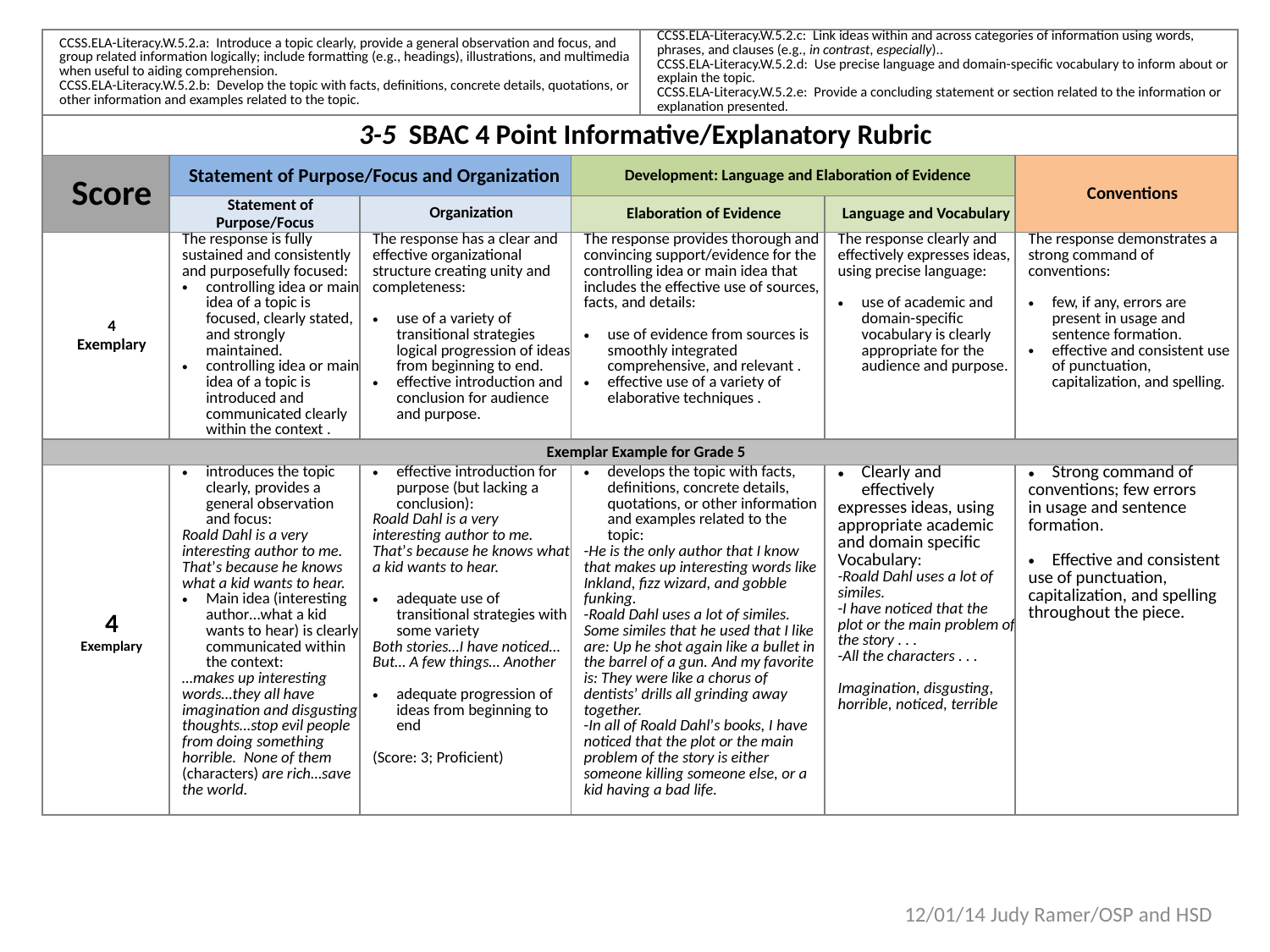

| CCSS.ELA-Literacy.W.5.2.a: Introduce a topic clearly, provide a general observation and focus, and group related information logically; include formatting (e.g., headings), illustrations, and multimedia when useful to aiding comprehension. CCSS.ELA-Literacy.W.5.2.b: Develop the topic with facts, definitions, concrete details, quotations, or other information and examples related to the topic. |  |  |  | CCSS.ELA-Literacy.W.5.2.c: Link ideas within and across categories of information using words, phrases, and clauses (e.g., in contrast, especially).. CCSS.ELA-Literacy.W.5.2.d: Use precise language and domain-specific vocabulary to inform about or explain the topic. CCSS.ELA-Literacy.W.5.2.e: Provide a concluding statement or section related to the information or explanation presented. |  |  |
| --- | --- | --- | --- | --- | --- | --- |
| 3-5 SBAC 4 Point Informative/Explanatory Rubric |  |  |  |  |  |  |
| Score | Statement of Purpose/Focus and Organization |  | Development: Language and Elaboration of Evidence |  |  | Conventions |
|  | Statement of Purpose/Focus | Organization | Elaboration of Evidence |  | Language and Vocabulary |  |
| 4 Exemplary | The response is fully sustained and consistently and purposefully focused: controlling idea or main idea of a topic is focused, clearly stated, and strongly maintained. controlling idea or main idea of a topic is introduced and communicated clearly within the context . | The response has a clear and effective organizational structure creating unity and completeness: use of a variety of transitional strategies logical progression of ideas from beginning to end. effective introduction and conclusion for audience and purpose. | The response provides thorough and convincing support/evidence for the controlling idea or main idea that includes the effective use of sources, facts, and details: use of evidence from sources is smoothly integrated comprehensive, and relevant . effective use of a variety of elaborative techniques . |  | The response clearly and effectively expresses ideas, using precise language: use of academic and domain-specific vocabulary is clearly appropriate for the audience and purpose. | The response demonstrates a strong command of conventions: few, if any, errors are present in usage and sentence formation. effective and consistent use of punctuation, capitalization, and spelling. |
| Exemplar Example for Grade 5 |  |  |  |  |  |  |
| 4 Exemplary | introduces the topic clearly, provides a general observation and focus: Roald Dahl is a very interesting author to me. That’s because he knows what a kid wants to hear. Main idea (interesting author…what a kid wants to hear) is clearly communicated within the context: …makes up interesting words…they all have imagination and disgusting thoughts…stop evil people from doing something horrible. None of them (characters) are rich…save the world. | effective introduction for purpose (but lacking a conclusion): Roald Dahl is a very interesting author to me. That’s because he knows what a kid wants to hear. adequate use of transitional strategies with some variety Both stories…I have noticed… But… A few things… Another adequate progression of ideas from beginning to end (Score: 3; Proficient) | develops the topic with facts, definitions, concrete details, quotations, or other information and examples related to the topic: -He is the only author that I know that makes up interesting words like Inkland, fizz wizard, and gobble funking. -Roald Dahl uses a lot of similes. Some similes that he used that I like are: Up he shot again like a bullet in the barrel of a gun. And my favorite is: They were like a chorus of dentists’ drills all grinding away together. -In all of Roald Dahl’s books, I have noticed that the plot or the main problem of the story is either someone killing someone else, or a kid having a bad life. |  | Clearly and effectively expresses ideas, using appropriate academic and domain specific Vocabulary: -Roald Dahl uses a lot of similes. -I have noticed that the plot or the main problem of the story . . . -All the characters . . . Imagination, disgusting, horrible, noticed, terrible | Strong command of conventions; few errors in usage and sentence formation. Effective and consistent use of punctuation, capitalization, and spelling throughout the piece. |
12/01/14 Judy Ramer/OSP and HSD